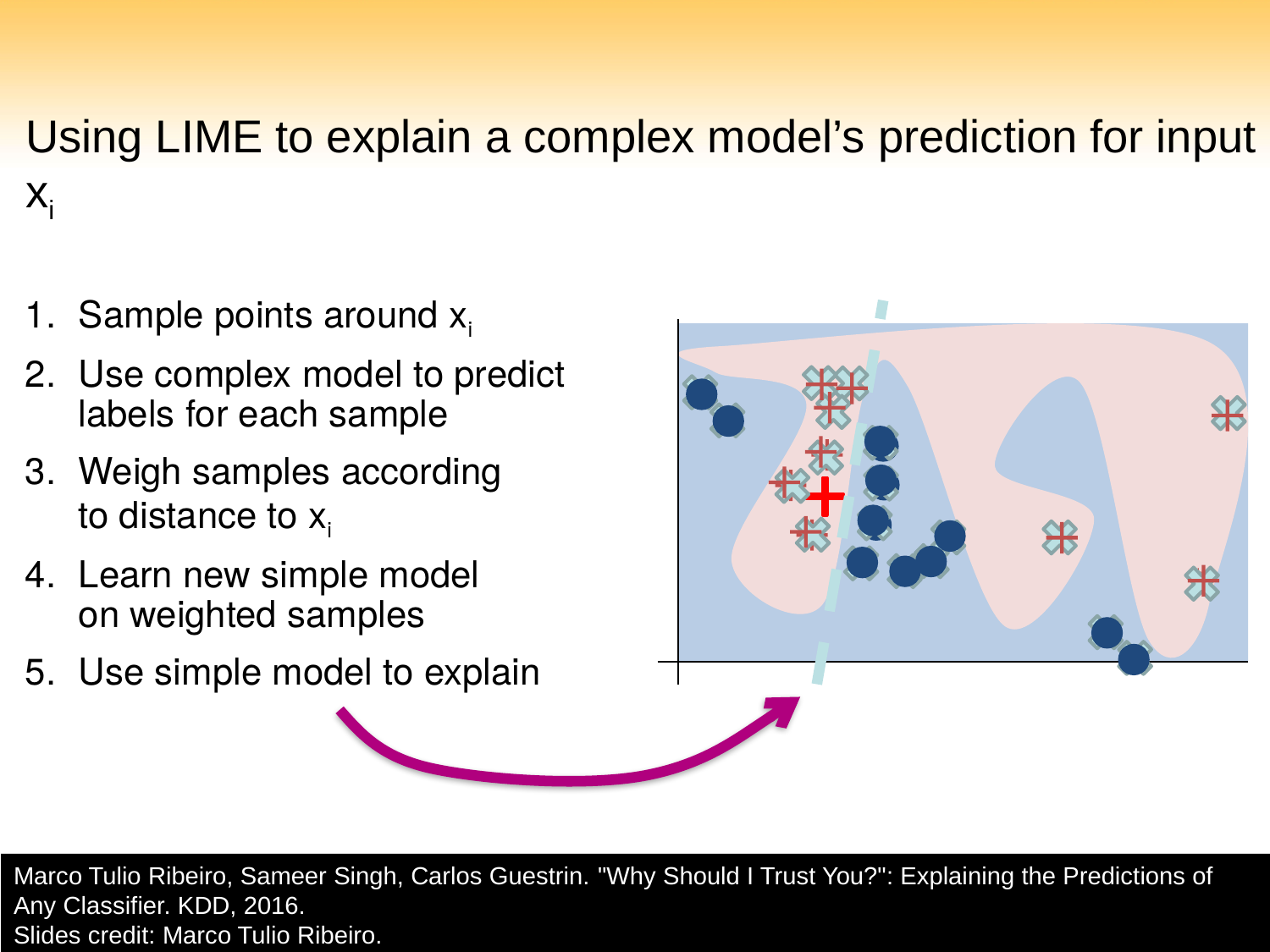

Using LIME to explain a complex model’s prediction for input xi
Sample points around xi
Use complex model to predict labels for each sample
Weigh samples according
to distance to xi
Learn new simple model
on weighted samples
Use simple model to explain

Marco Tulio Ribeiro, Sameer Singh, Carlos Guestrin. "Why Should I Trust You?": Explaining the Predictions of Any Classifier. KDD, 2016.
Slides credit: Marco Tulio Ribeiro.